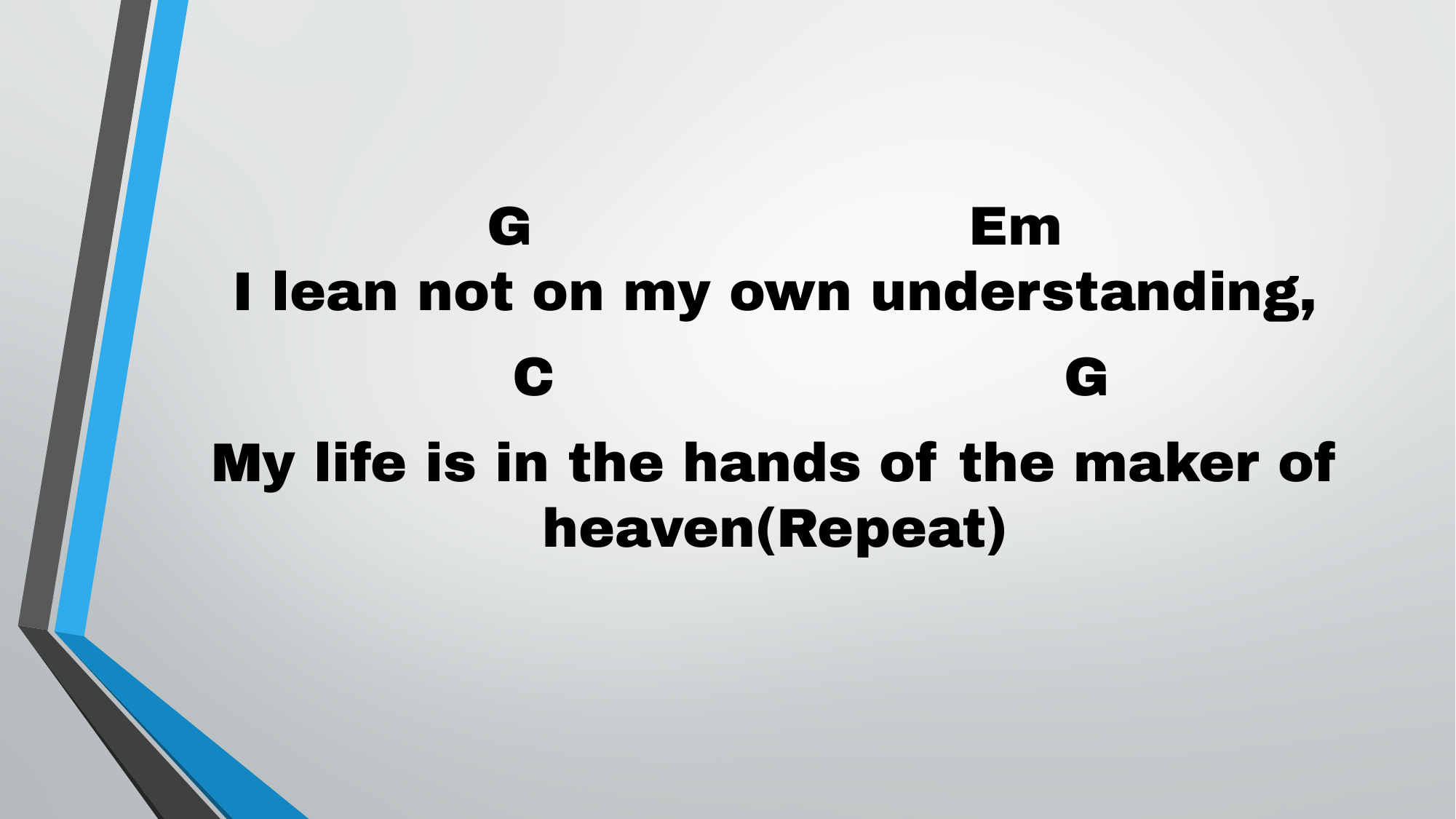

G                        Em
I lean not on my own understanding,
    C                            G
My life is in the hands of the maker of heaven(Repeat)